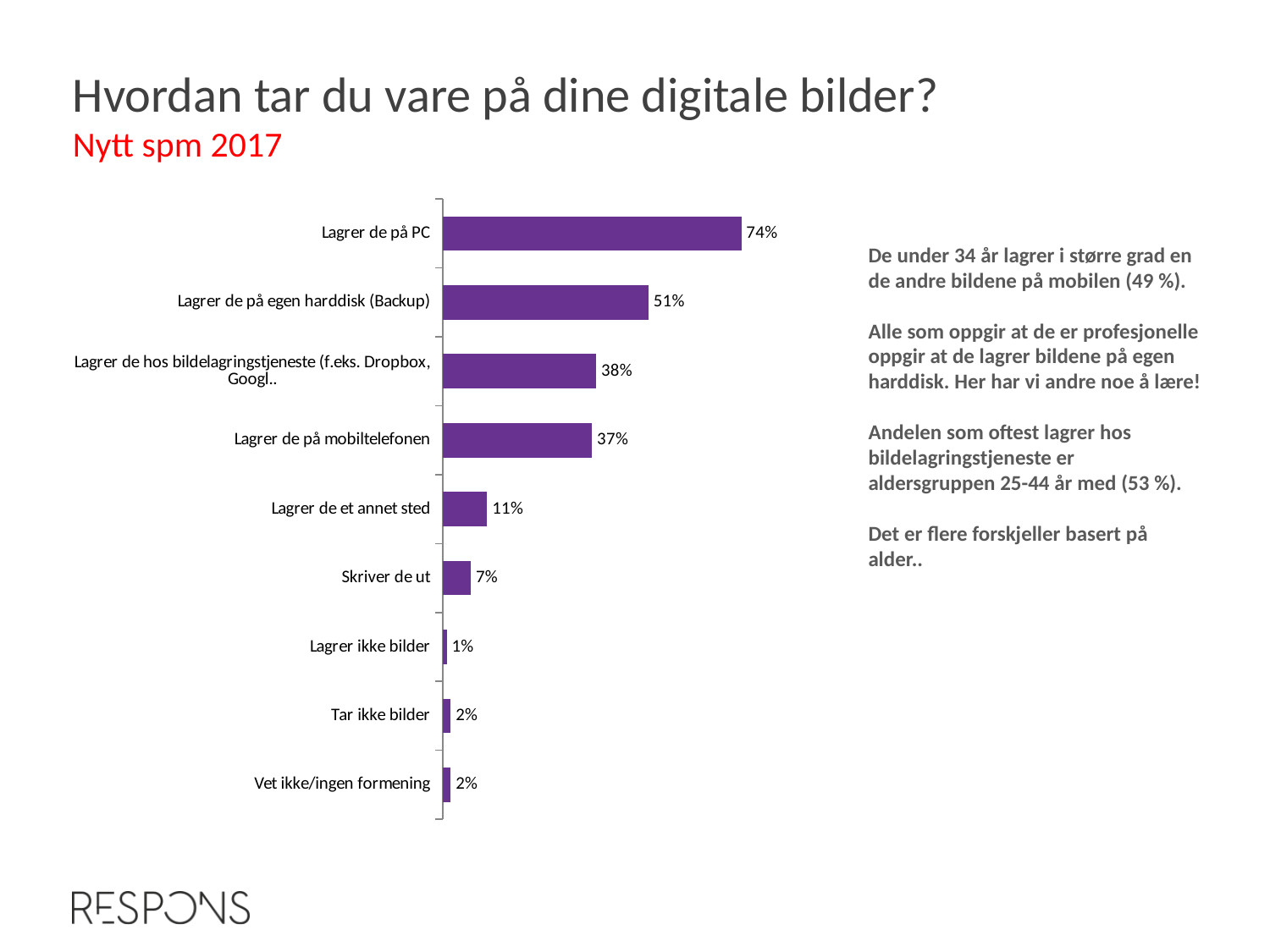

Hvordan tar du vare på dine digitale bilder?
Nytt spm 2017

### Chart

| Category |  |
|---|---|
| Lagrer de på PC | 0.74 |
| Lagrer de på egen harddisk (Backup) | 0.51 |
| Lagrer de hos bildelagringstjeneste (f.eks. Dropbox, Googl.. | 0.38 |
| Lagrer de på mobiltelefonen | 0.37 |
| Lagrer de et annet sted | 0.11 |
| Skriver de ut | 0.07 |
| Lagrer ikke bilder | 0.01 |
| Tar ikke bilder | 0.02 |
| Vet ikke/ingen formening | 0.02 |
De under 34 år lagrer i større grad en de andre bildene på mobilen (49 %).

Alle som oppgir at de er profesjonelle oppgir at de lagrer bildene på egen harddisk. Her har vi andre noe å lære!

Andelen som oftest lagrer hos bildelagringstjeneste er aldersgruppen 25-44 år med (53 %).

Det er flere forskjeller basert på alder..